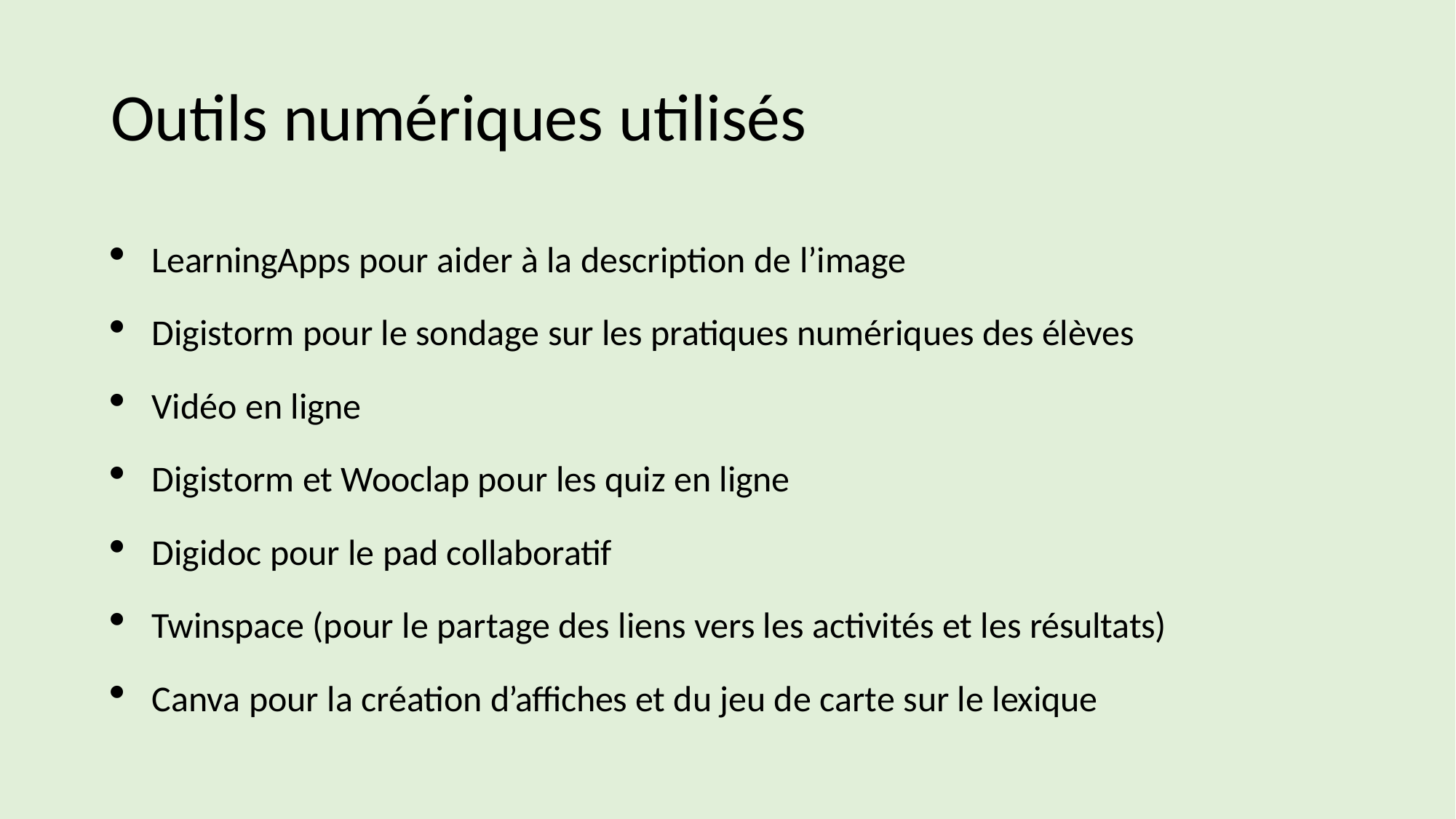

# Outils numériques utilisés
LearningApps pour aider à la description de l’image
Digistorm pour le sondage sur les pratiques numériques des élèves
Vidéo en ligne
Digistorm et Wooclap pour les quiz en ligne
Digidoc pour le pad collaboratif
Twinspace (pour le partage des liens vers les activités et les résultats)
Canva pour la création d’affiches et du jeu de carte sur le lexique